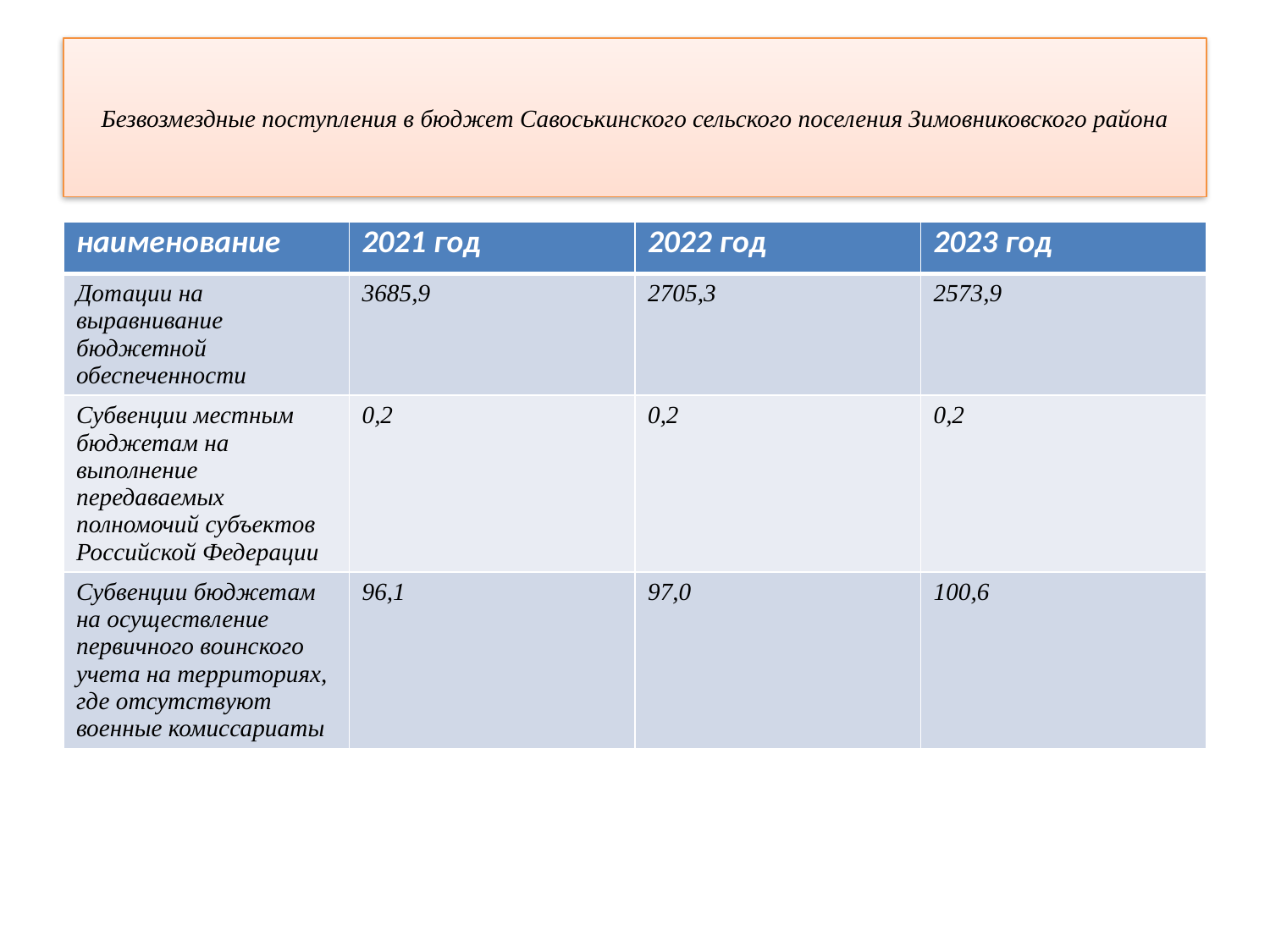

# Безвозмездные поступления в бюджет Савоськинского сельского поселения Зимовниковского района
| наименование | 2021 год | 2022 год | 2023 год |
| --- | --- | --- | --- |
| Дотации на выравнивание бюджетной обеспеченности | 3685,9 | 2705,3 | 2573,9 |
| Субвенции местным бюджетам на выполнение передаваемых полномочий субъектов Российской Федерации | 0,2 | 0,2 | 0,2 |
| Субвенции бюджетам на осуществление первичного воинского учета на территориях, где отсутствуют военные комиссариаты | 96,1 | 97,0 | 100,6 |